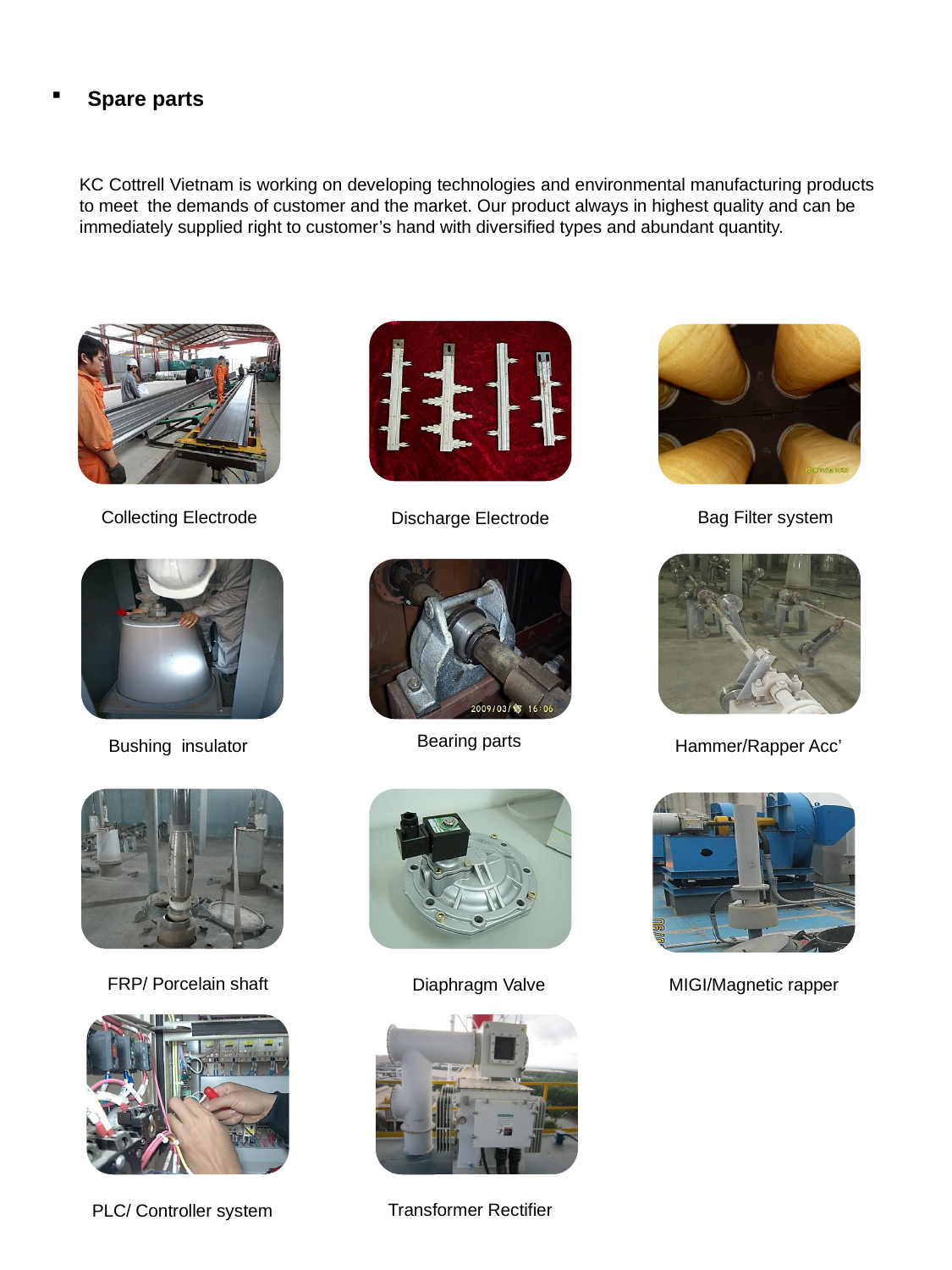

Spare parts
KC Cottrell Vietnam is working on developing technologies and environmental manufacturing products to meet  the demands of customer and the market. Our product always in highest quality and can be
immediately supplied right to customer’s hand with diversified types and abundant quantity.

Collecting Electrode
Bag Filter system
Discharge Electrode

Bearing parts
Bushing  insulator
Hammer/Rapper Acc’

FRP/ Porcelain shaft
Diaphragm Valve
MIGI/Magnetic rapper

Transformer Rectifier
PLC/ Controller system